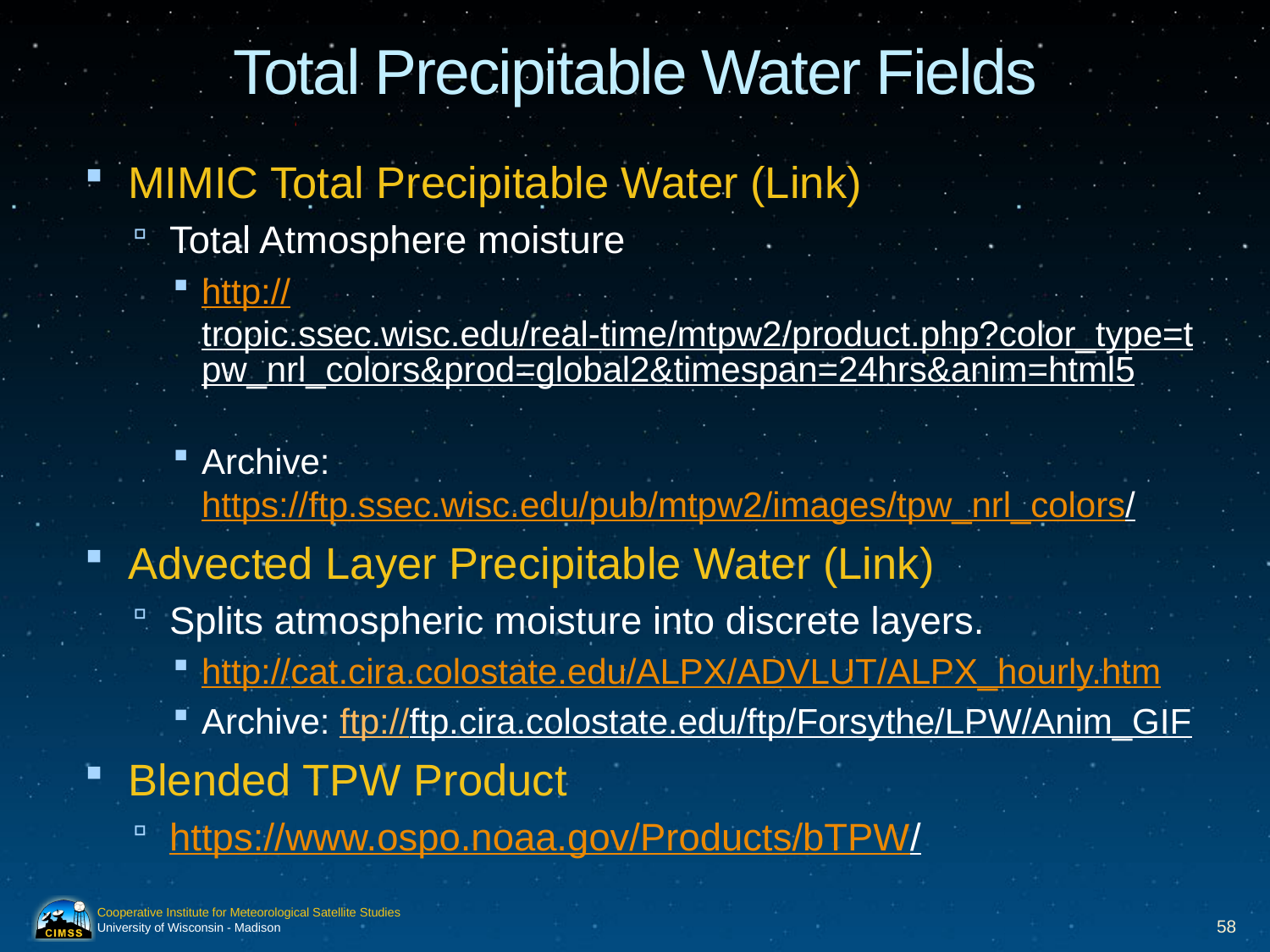

# Total Precipitable Water Fields
MIMIC Total Precipitable Water (Link)
Total Atmosphere moisture
http://tropic.ssec.wisc.edu/real-time/mtpw2/product.php?color_type=tpw_nrl_colors&prod=global2&timespan=24hrs&anim=html5
Archive: https://ftp.ssec.wisc.edu/pub/mtpw2/images/tpw_nrl_colors/
Advected Layer Precipitable Water (Link)
Splits atmospheric moisture into discrete layers.
http://cat.cira.colostate.edu/ALPX/ADVLUT/ALPX_hourly.htm
Archive: ftp://ftp.cira.colostate.edu/ftp/Forsythe/LPW/Anim_GIF
Blended TPW Product
https://www.ospo.noaa.gov/Products/bTPW/
58